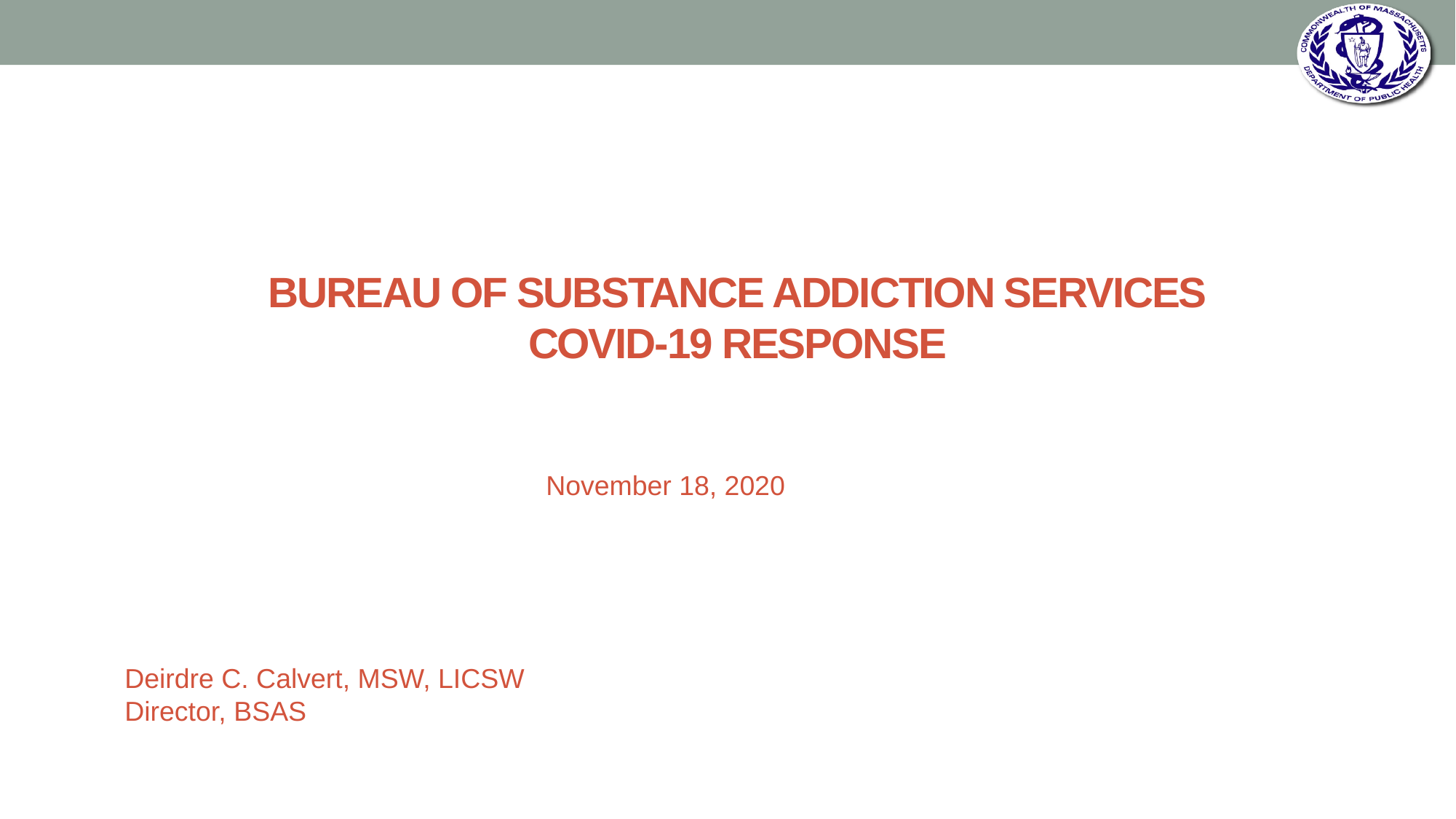

# BUREAU OF SUBSTANCE ADDICTION SERVICES COVID-19 RESPONSE
November 18, 2020
Deirdre C. Calvert, MSW, LICSW
Director, BSAS